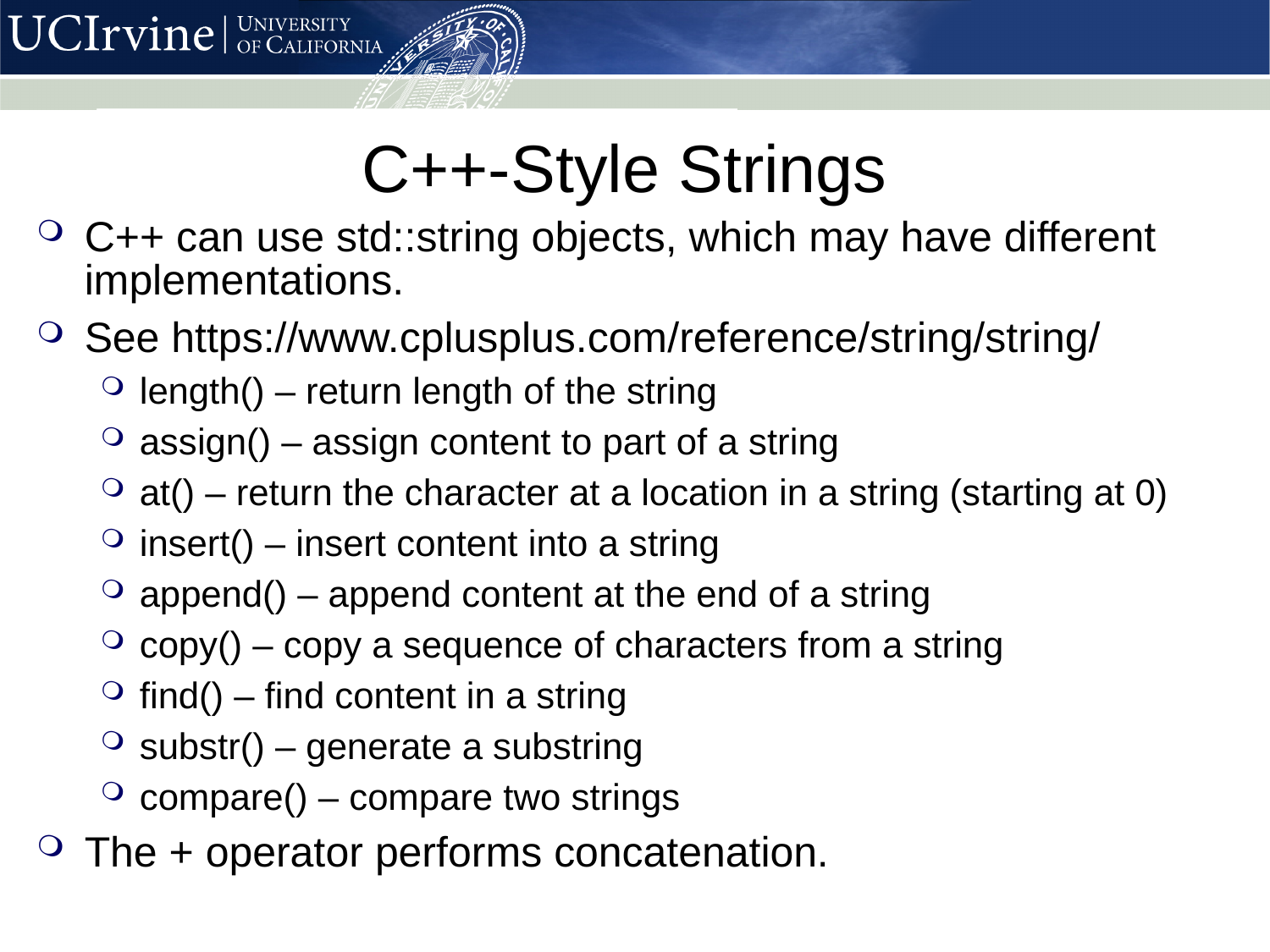

# C++-Style Strings
C++ can use std::string objects, which may have different implementations.
See https://www.cplusplus.com/reference/string/string/
length() – return length of the string
assign() – assign content to part of a string
at() – return the character at a location in a string (starting at 0)
insert() – insert content into a string
append() – append content at the end of a string
copy() – copy a sequence of characters from a string
find() – find content in a string
substr() – generate a substring
compare() – compare two strings
The + operator performs concatenation.